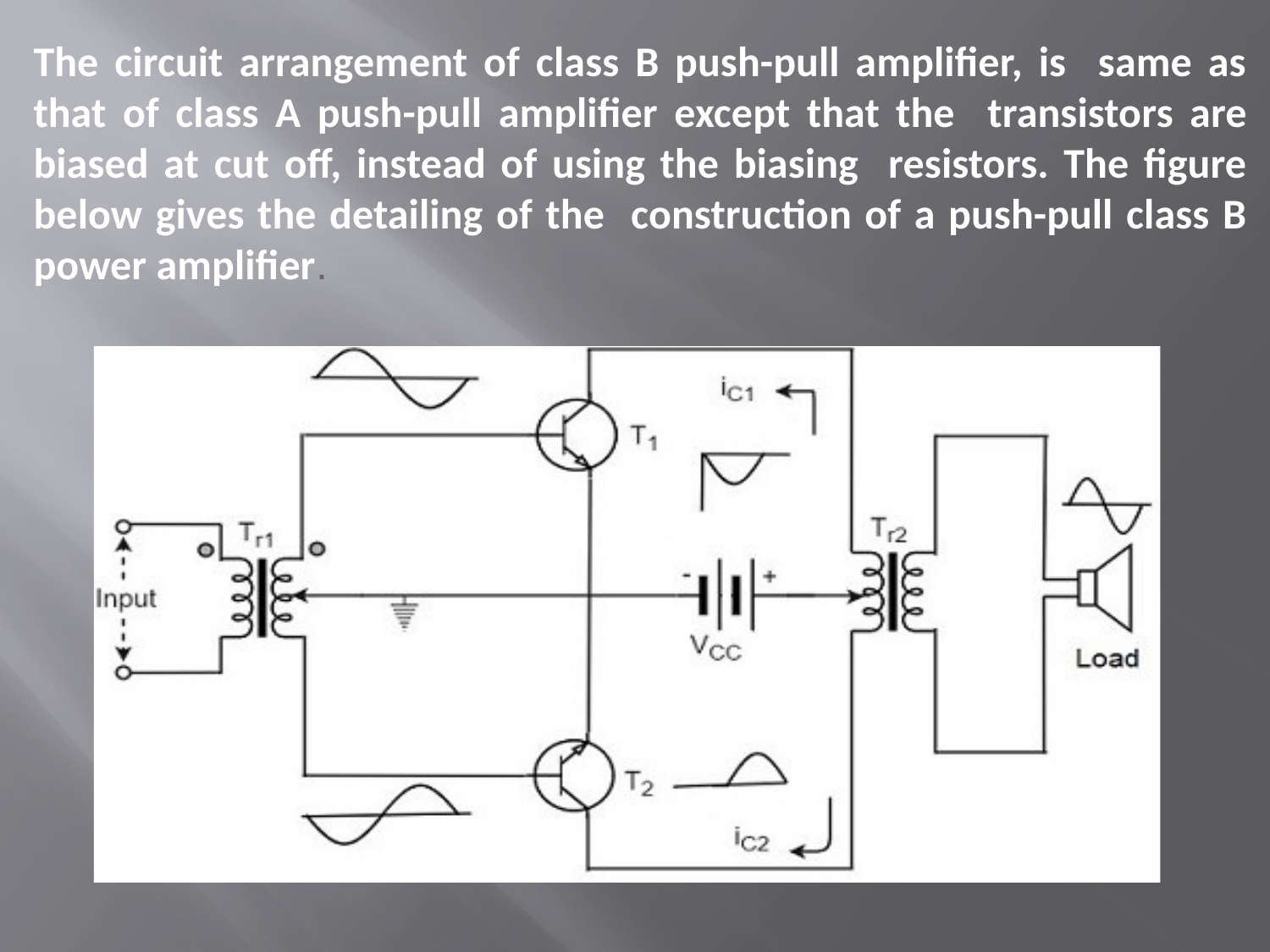

# The circuit arrangement of class B push-pull amplifier, is  same as that of class A push-pull amplifier except that the  transistors are biased at cut off, instead of using the biasing  resistors. The figure below gives the detailing of the  construction of a push-pull class B power amplifier.